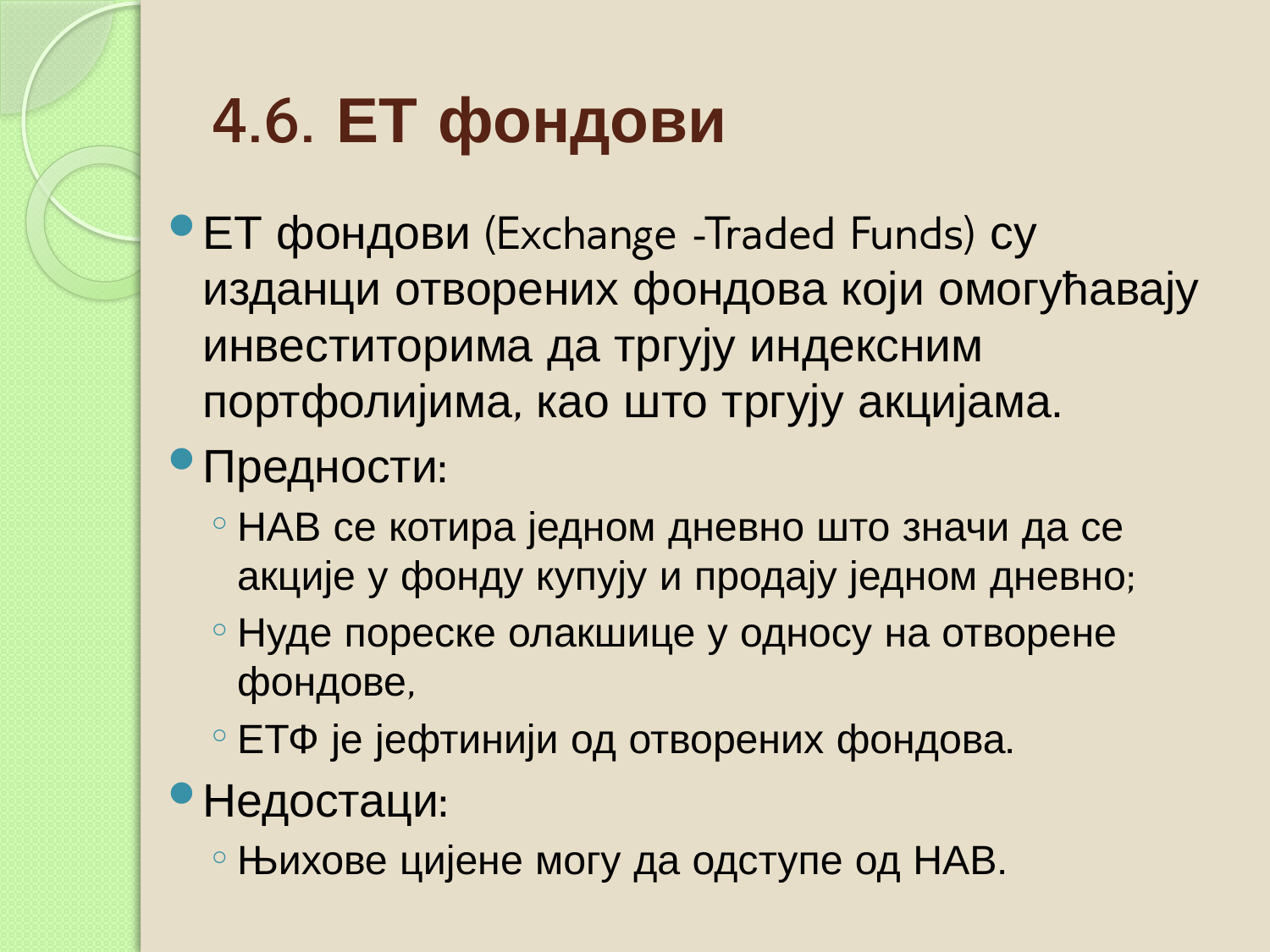

# 4.6. ЕТ фондови
ЕТ фондови (Exchange -Traded Funds) су изданци отворених фондова који омогућавају инвеститорима да тргују индексним портфолијима, као што тргују акцијама.
Предности:
НАВ се котира једном дневно што значи да се акције у фонду купују и продају једном дневно;
Нуде пореске олакшице у односу на отворене фондове,
ЕТФ је јефтинији од отворених фондова.
Недостаци:
Њихове цијене могу да одступе од НАВ.